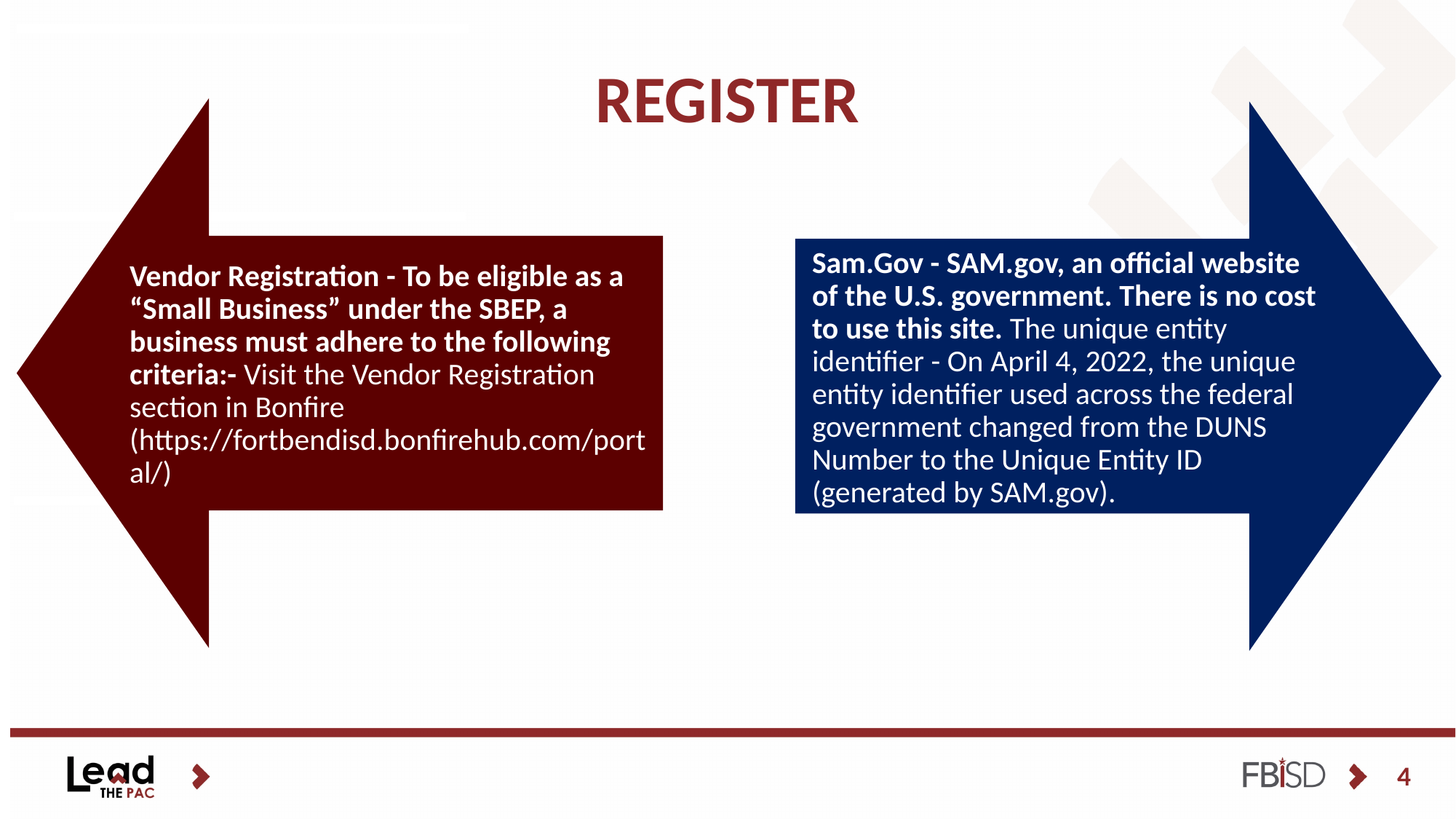

# REGISTER

Vendor Registration - To be eligible as a “Small Business” under the SBEP, a business must adhere to the following criteria:- Visit the Vendor Registration section in Bonfire (https://fortbendisd.bonfirehub.com/portal/)

Sam.Gov - SAM.gov, an official website of the U.S. government. There is no cost to use this site. The unique entity identifier - On April 4, 2022, the unique entity identifier used across the federal government changed from the DUNS Number to the Unique Entity ID (generated by SAM.gov).

4